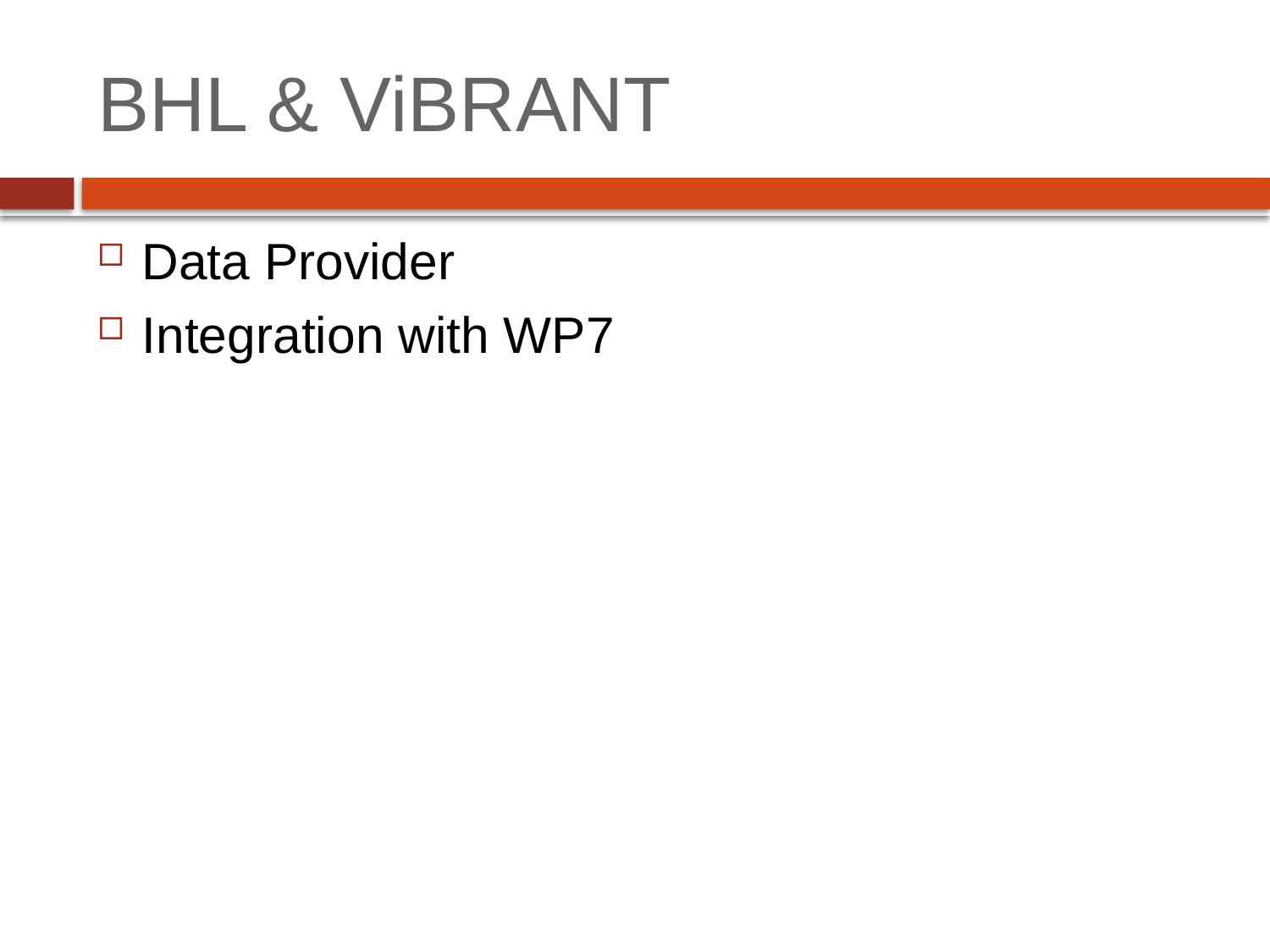

# BHL & ViBRANT
Data Provider
Integration with WP7